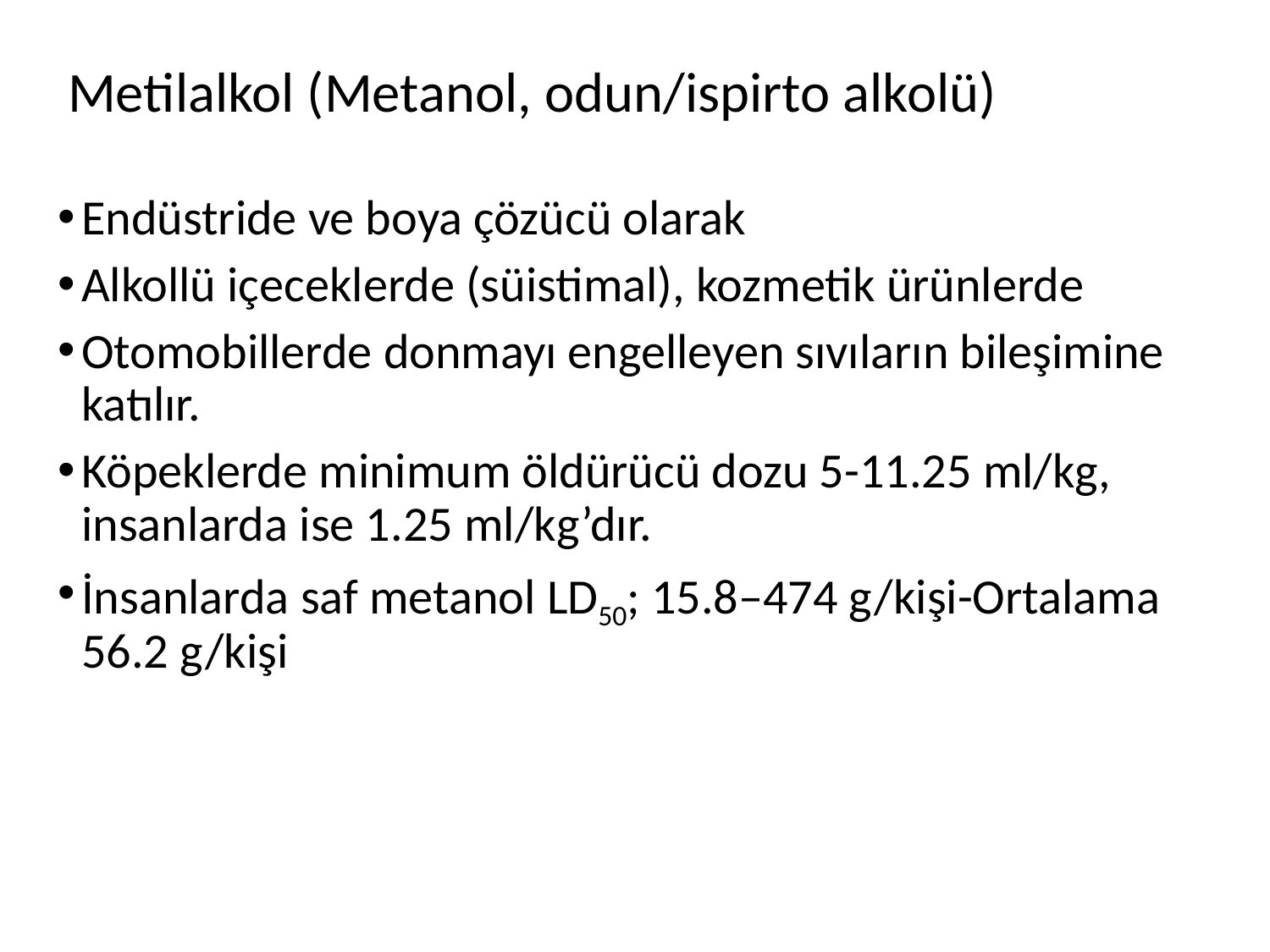

# Metilalkol (Metanol, odun/ispirto alkolü)
Endüstride ve boya çözücü olarak
Alkollü içeceklerde (süistimal), kozmetik ürünlerde
Otomobillerde donmayı engelleyen sıvıların bileşimine katılır.
Köpeklerde minimum öldürücü dozu 5-11.25 ml/kg, insanlarda ise 1.25 ml/kg’dır.
İnsanlarda saf metanol LD50; 15.8–474 g/kişi-Ortalama 56.2 g/kişi